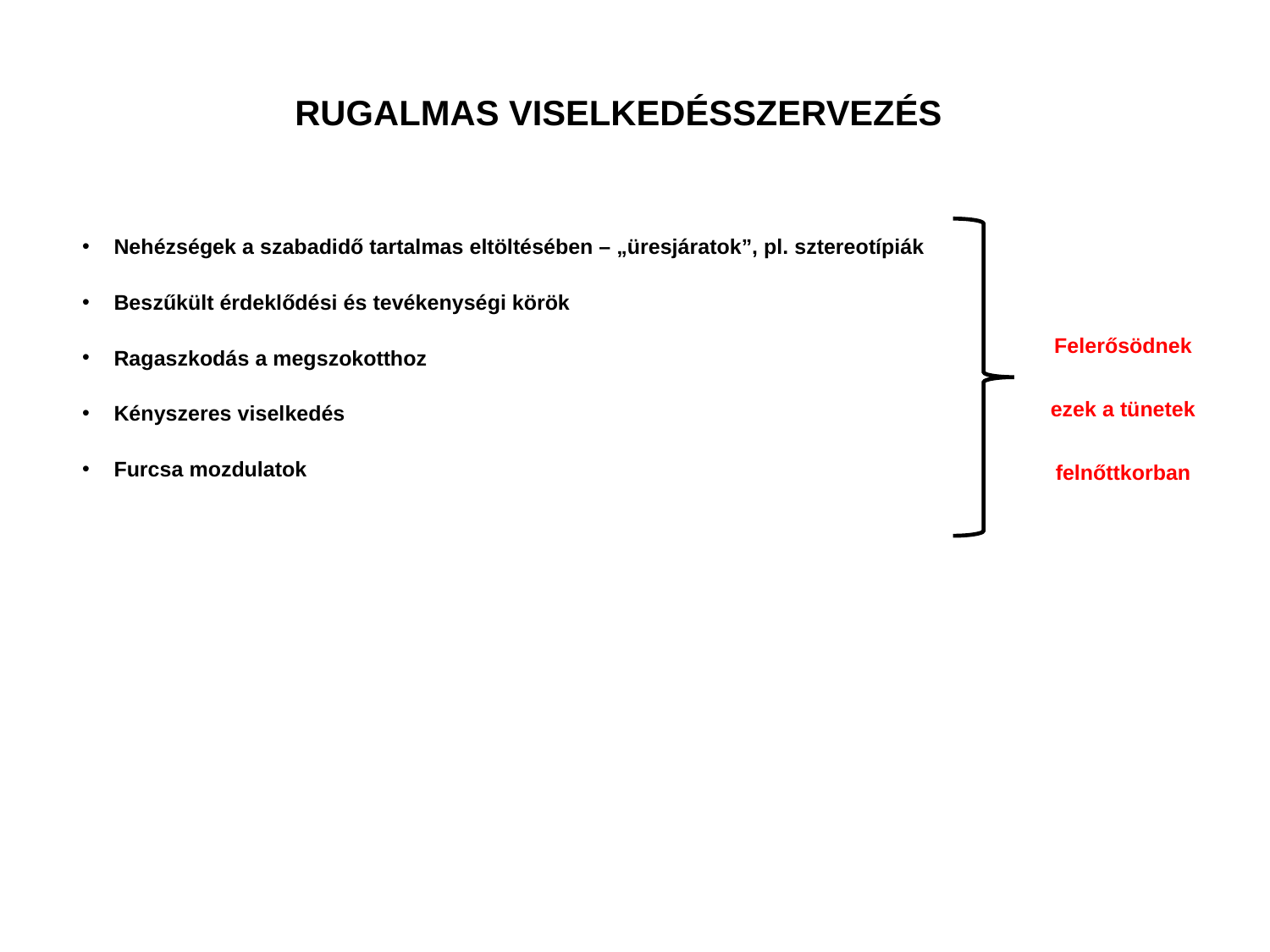

# RUGALMAS VISELKEDÉSSZERVEZÉS
Nehézségek a szabadidő tartalmas eltöltésében – „üresjáratok”, pl. sztereotípiák
Beszűkült érdeklődési és tevékenységi körök
Ragaszkodás a megszokotthoz
Kényszeres viselkedés
Furcsa mozdulatok

Felerősödnek
ezek a tünetek
felnőttkorban